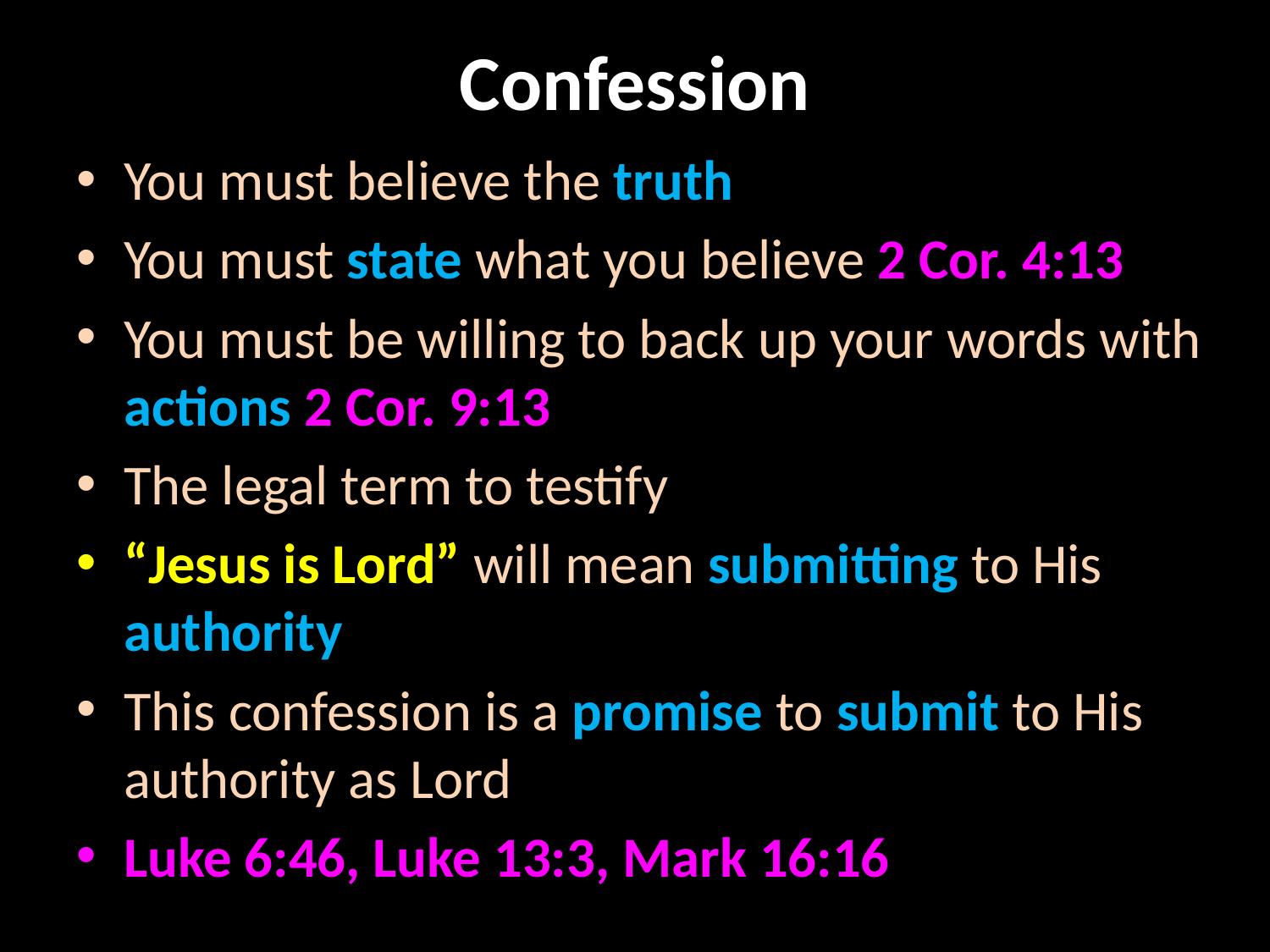

# Confession
You must believe the truth
You must state what you believe 2 Cor. 4:13
You must be willing to back up your words with actions 2 Cor. 9:13
The legal term to testify
“Jesus is Lord” will mean submitting to His authority
This confession is a promise to submit to His authority as Lord
Luke 6:46, Luke 13:3, Mark 16:16